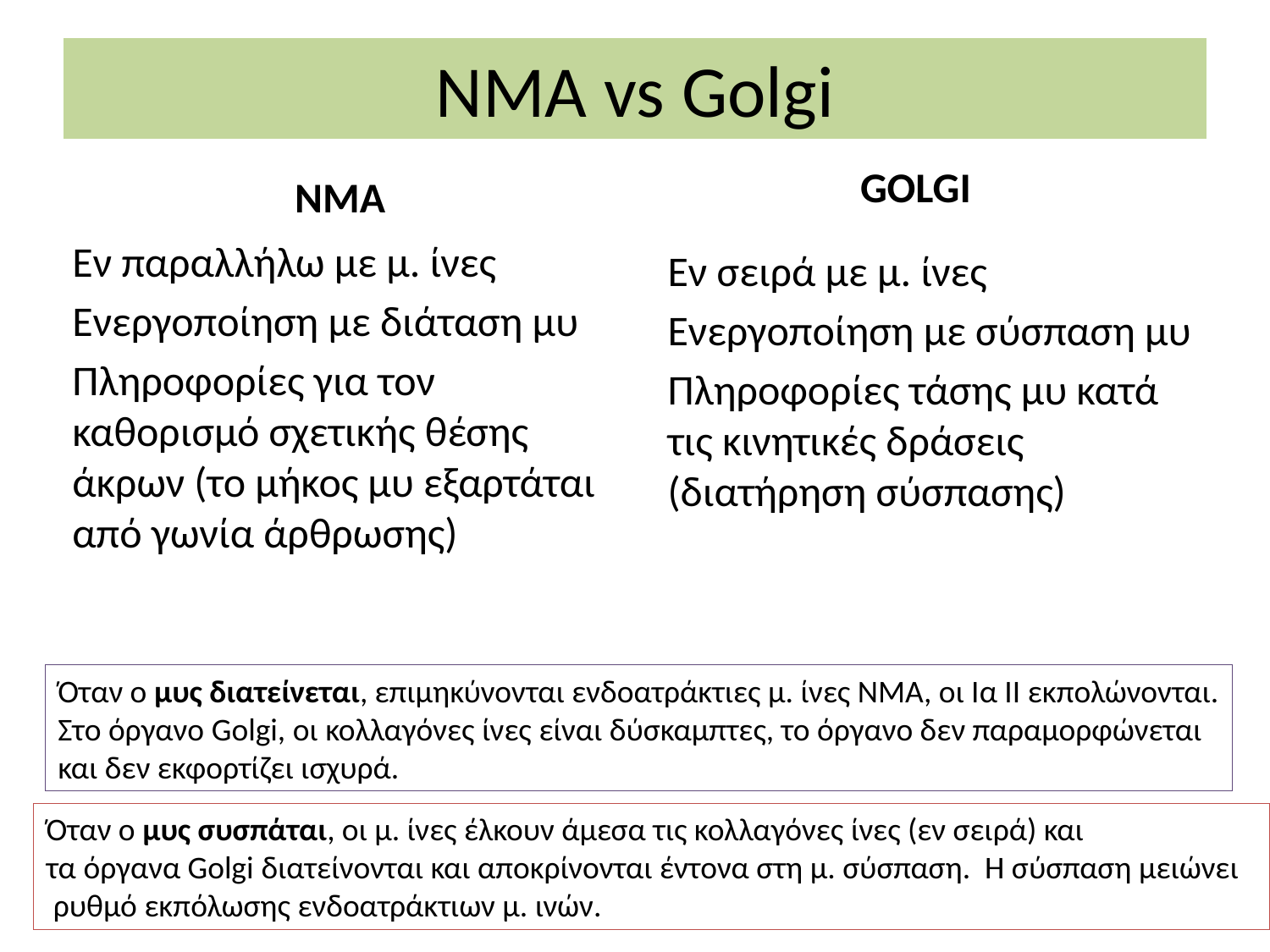

# ΝΜΑ vs Golgi
GOLGI
ΝΜΑ
Εν παραλλήλω με μ. ίνες
Ενεργοποίηση με διάταση μυ
Πληροφορίες για τον καθορισμό σχετικής θέσης άκρων (το μήκος μυ εξαρτάται από γωνία άρθρωσης)
Εν σειρά με μ. ίνες
Ενεργοποίηση με σύσπαση μυ
Πληροφορίες τάσης μυ κατά τις κινητικές δράσεις (διατήρηση σύσπασης)
Όταν ο μυς διατείνεται, επιμηκύνονται ενδοατράκτιες μ. ίνες ΝΜΑ, οι Ια ΙΙ εκπολώνονται.
Στο όργανο Golgi, οι κολλαγόνες ίνες είναι δύσκαμπτες, το όργανο δεν παραμορφώνεται
και δεν εκφορτίζει ισχυρά.
Όταν ο μυς συσπάται, οι μ. ίνες έλκουν άμεσα τις κολλαγόνες ίνες (εν σειρά) και
τα όργανα Golgi διατείνονται και αποκρίνονται έντονα στη μ. σύσπαση.  Η σύσπαση μειώνει
 ρυθμό εκπόλωσης ενδοατράκτιων μ. ινών.